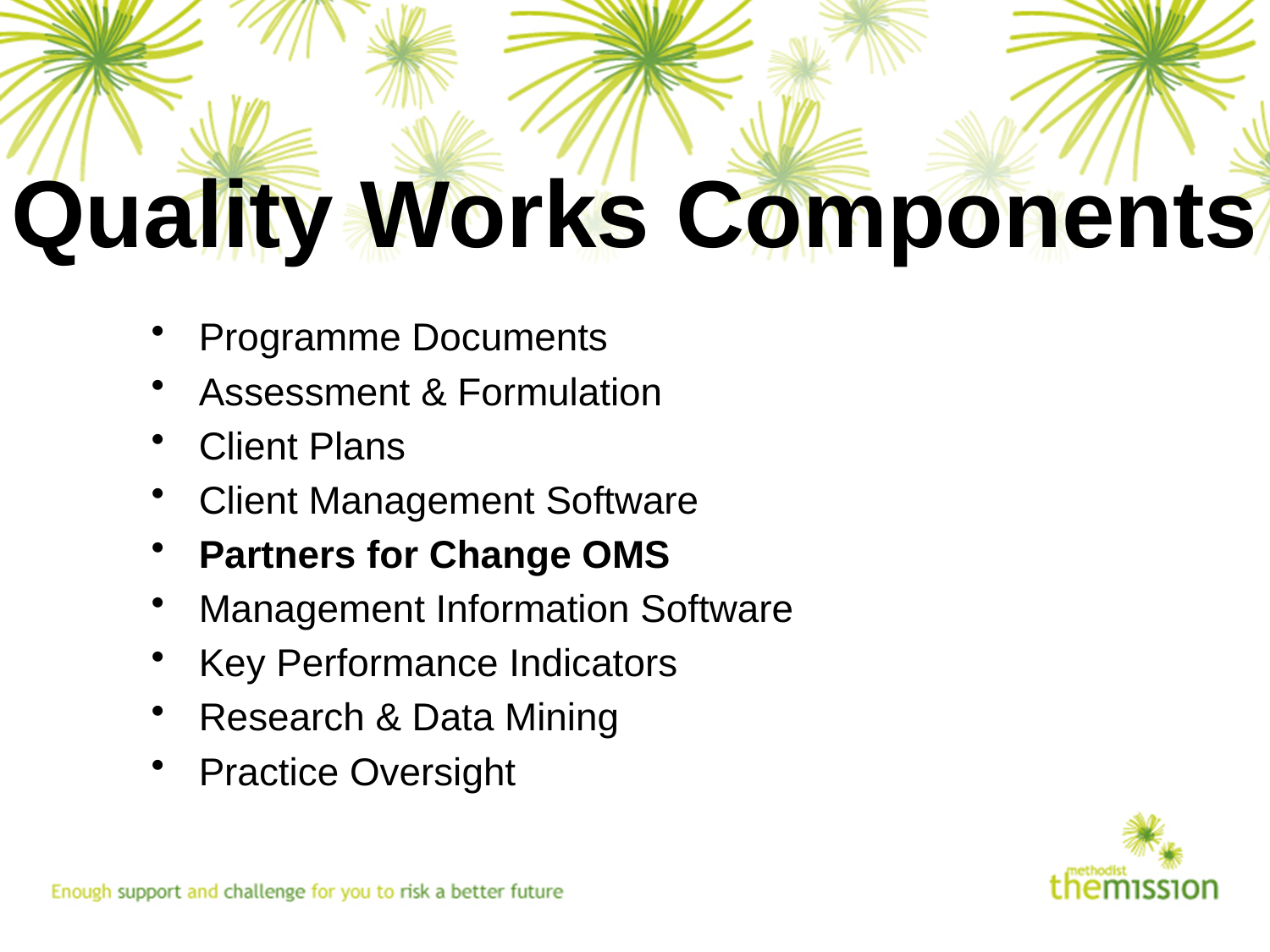

Quality Works Components
Programme Documents
Assessment & Formulation
Client Plans
Client Management Software
Partners for Change OMS
Management Information Software
Key Performance Indicators
Research & Data Mining
Practice Oversight